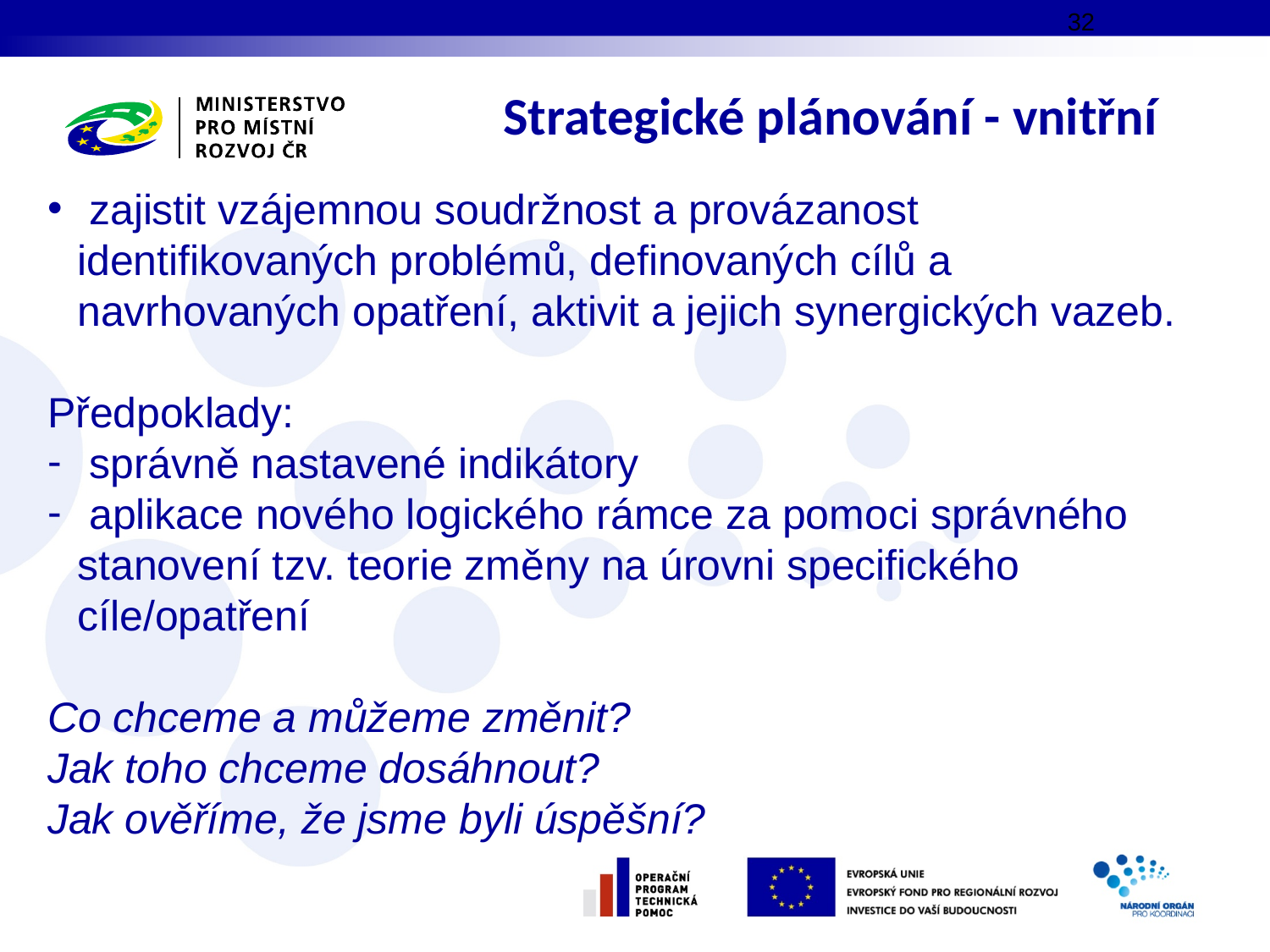

32
# Strategické plánování - vnitřní
 zajistit vzájemnou soudržnost a provázanost identifikovaných problémů, definovaných cílů a navrhovaných opatření, aktivit a jejich synergických vazeb.

Předpoklady:
 správně nastavené indikátory
 aplikace nového logického rámce za pomoci správného stanovení tzv. teorie změny na úrovni specifického cíle/opatření

Co chceme a můžeme změnit?
Jak toho chceme dosáhnout?
Jak ověříme, že jsme byli úspěšní?